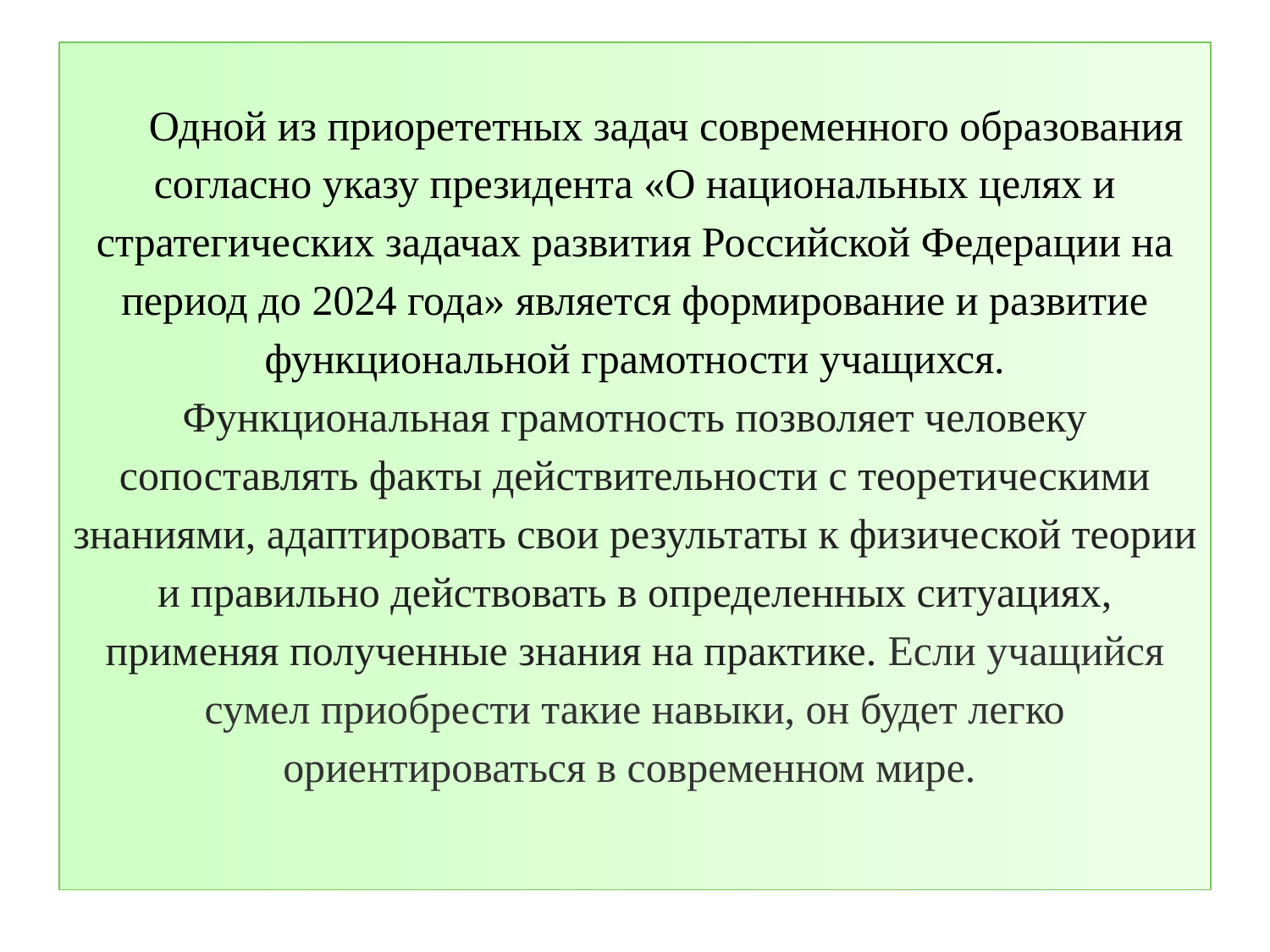

# Одной из приорететных задач современного образования согласно указу президента «О национальных целях и стратегических задачах развития Российской Федерации на период до 2024 года» является формирование и развитие функциональной грамотности учащихся. Функциональная грамотность позволяет человеку сопоставлять факты действительности с теоретическими знаниями, адаптировать свои результаты к физической теории и правильно действовать в определенных ситуациях, применяя полученные знания на практике. Если учащийся сумел приобрести такие навыки, он будет легко ориентироваться в современном мире.